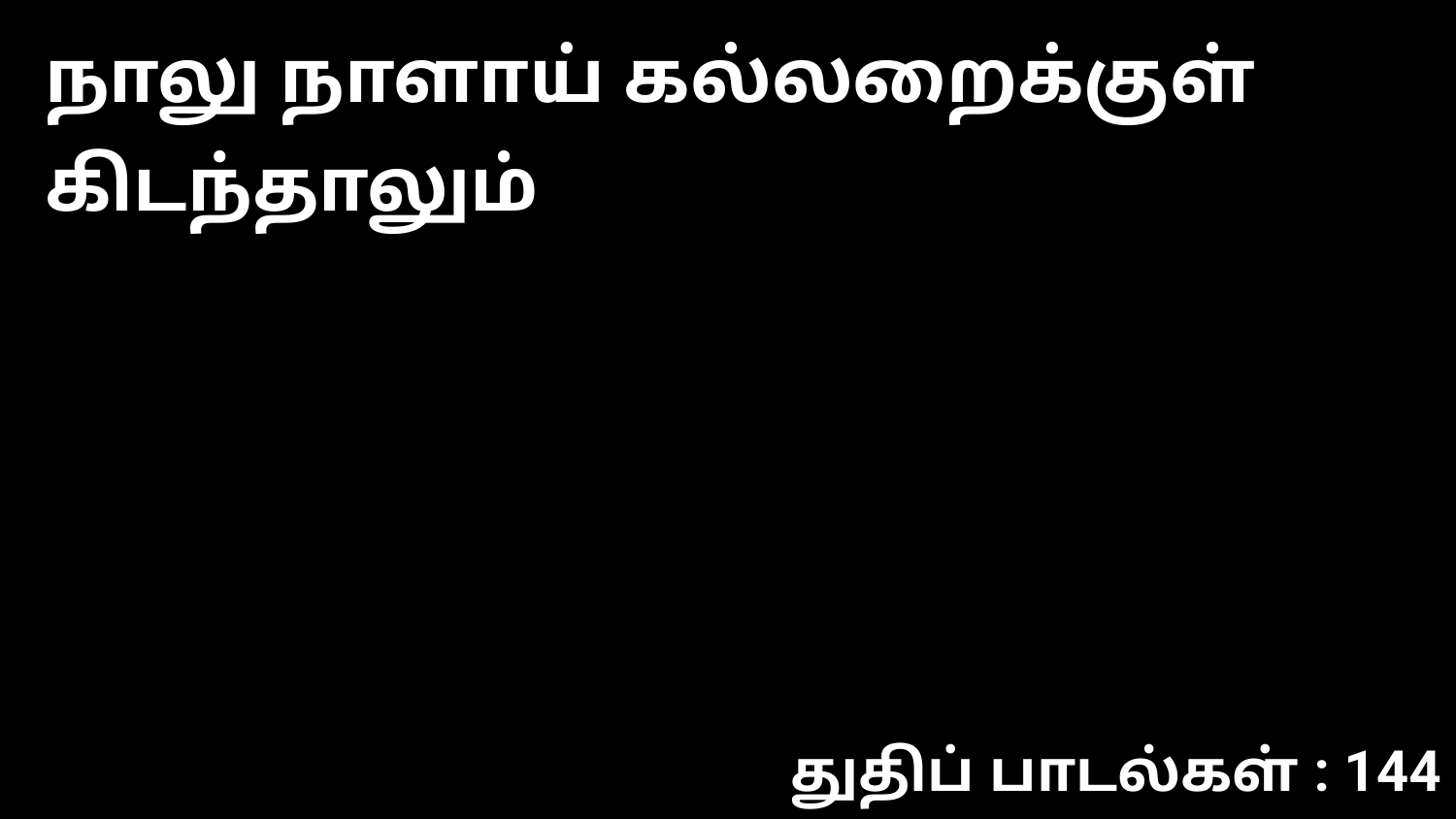

நாலு நாளாய் கல்லறைக்குள் கிடந்தாலும்
துதிப் பாடல்கள் : 144